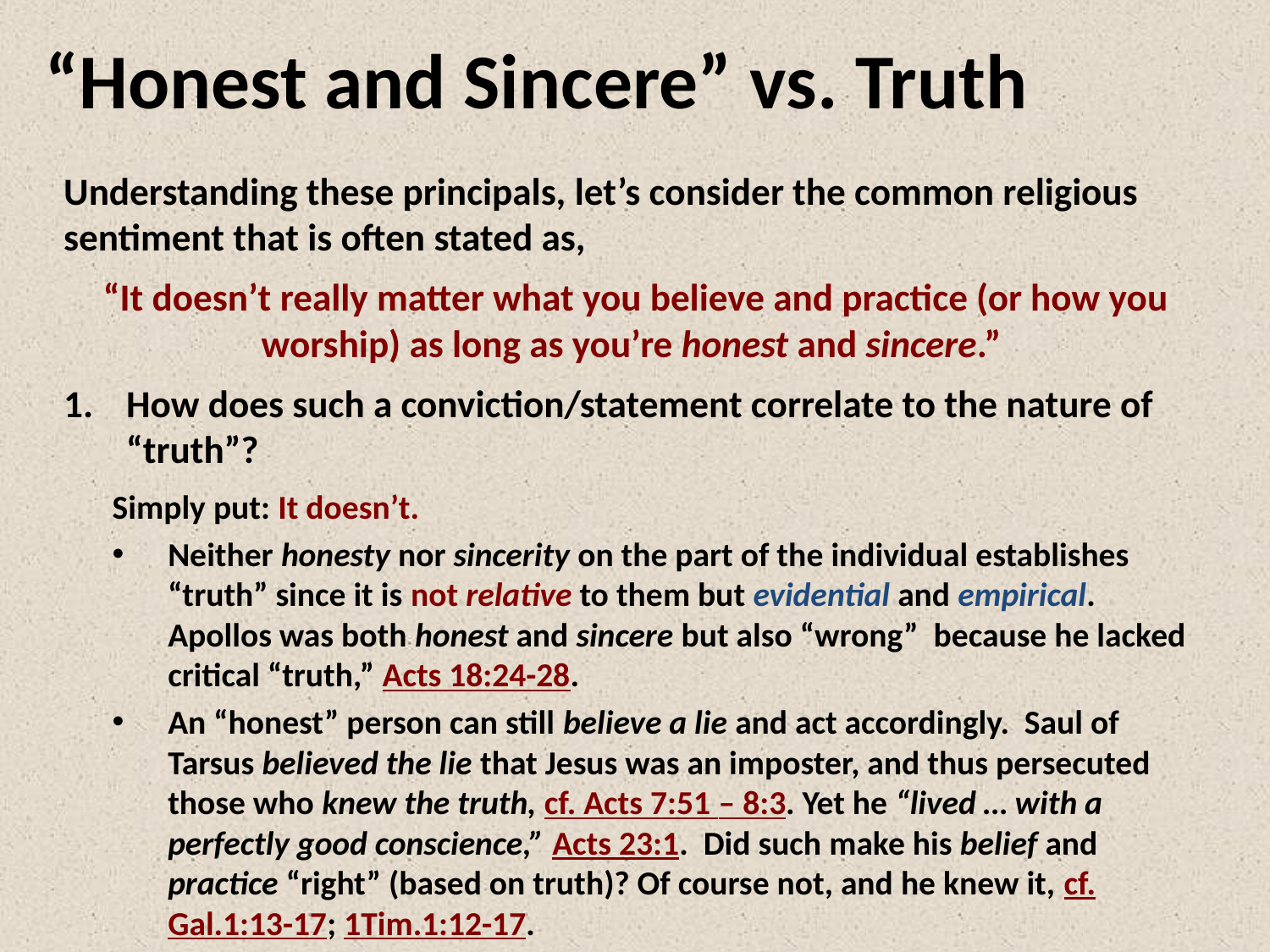

# “Honest and Sincere” vs. Truth
Understanding these principals, let’s consider the common religious sentiment that is often stated as,
“It doesn’t really matter what you believe and practice (or how you worship) as long as you’re honest and sincere.”
How does such a conviction/statement correlate to the nature of “truth”?
Simply put: It doesn’t.
Neither honesty nor sincerity on the part of the individual establishes “truth” since it is not relative to them but evidential and empirical.  Apollos was both honest and sincere but also “wrong”  because he lacked critical “truth,” Acts 18:24-28.
An “honest” person can still believe a lie and act accordingly.  Saul of Tarsus believed the lie that Jesus was an imposter, and thus persecuted those who knew the truth, cf. Acts 7:51 – 8:3. Yet he “lived … with a perfectly good conscience,” Acts 23:1.  Did such make his belief and practice “right” (based on truth)? Of course not, and he knew it, cf. Gal.1:13-17; 1Tim.1:12-17.